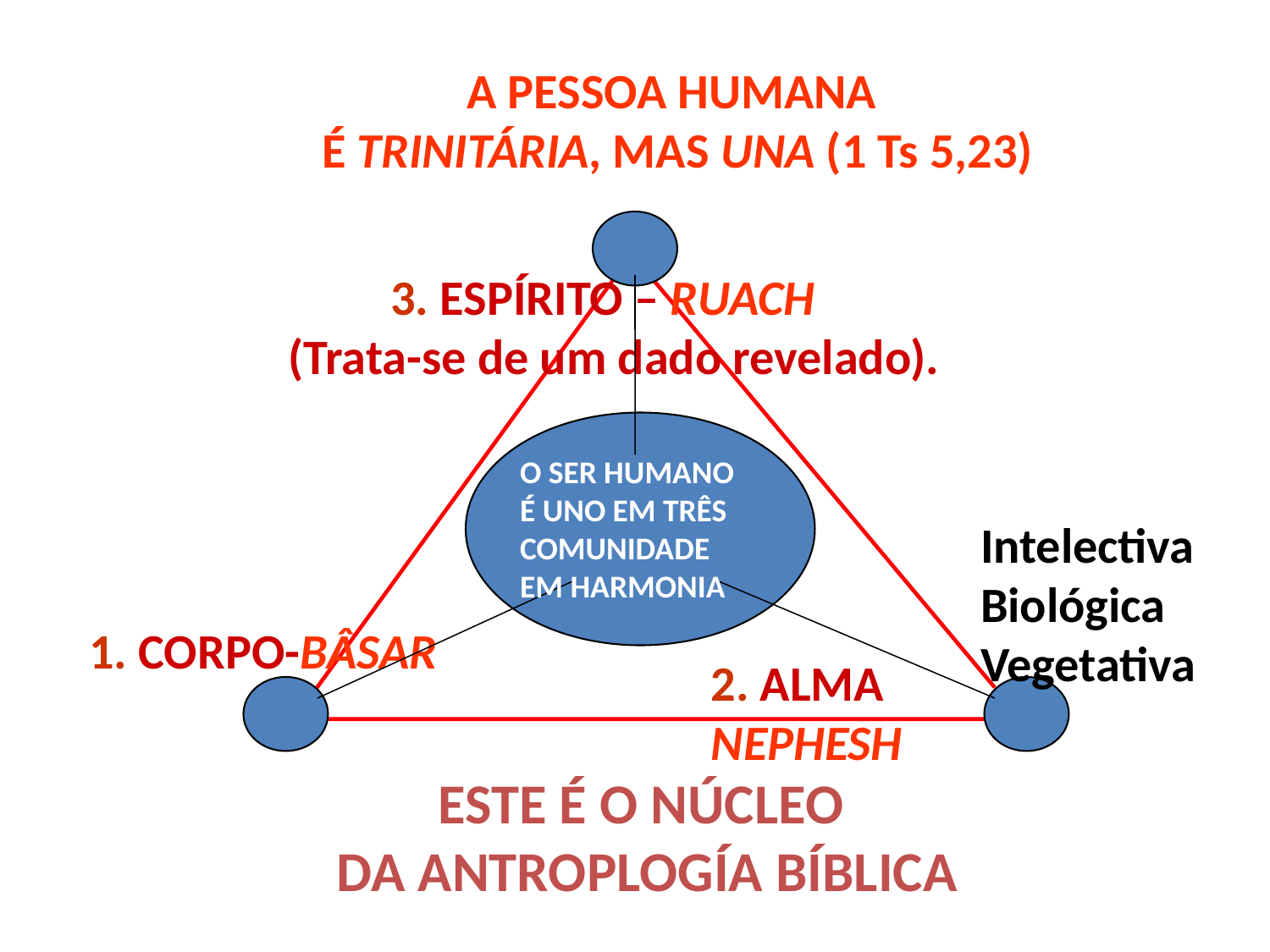

A PESSOA HUMANA
É TRINITÁRIA, MAS UNA (1 Ts 5,23)

3. ESPÍRITO – RUACH
(Trata-se de um dado revelado).

O SER HUMANO
É UNO EM TRÊS
COMUNIDADE
EM HARMONIA
Intelectiva
Biológica
Vegetativa

1. CORPO-BÂSAR
2. ALMA
NEPHESH

ESTE É O NÚCLEO
DA ANTROPLOGÍA BÍBLICA